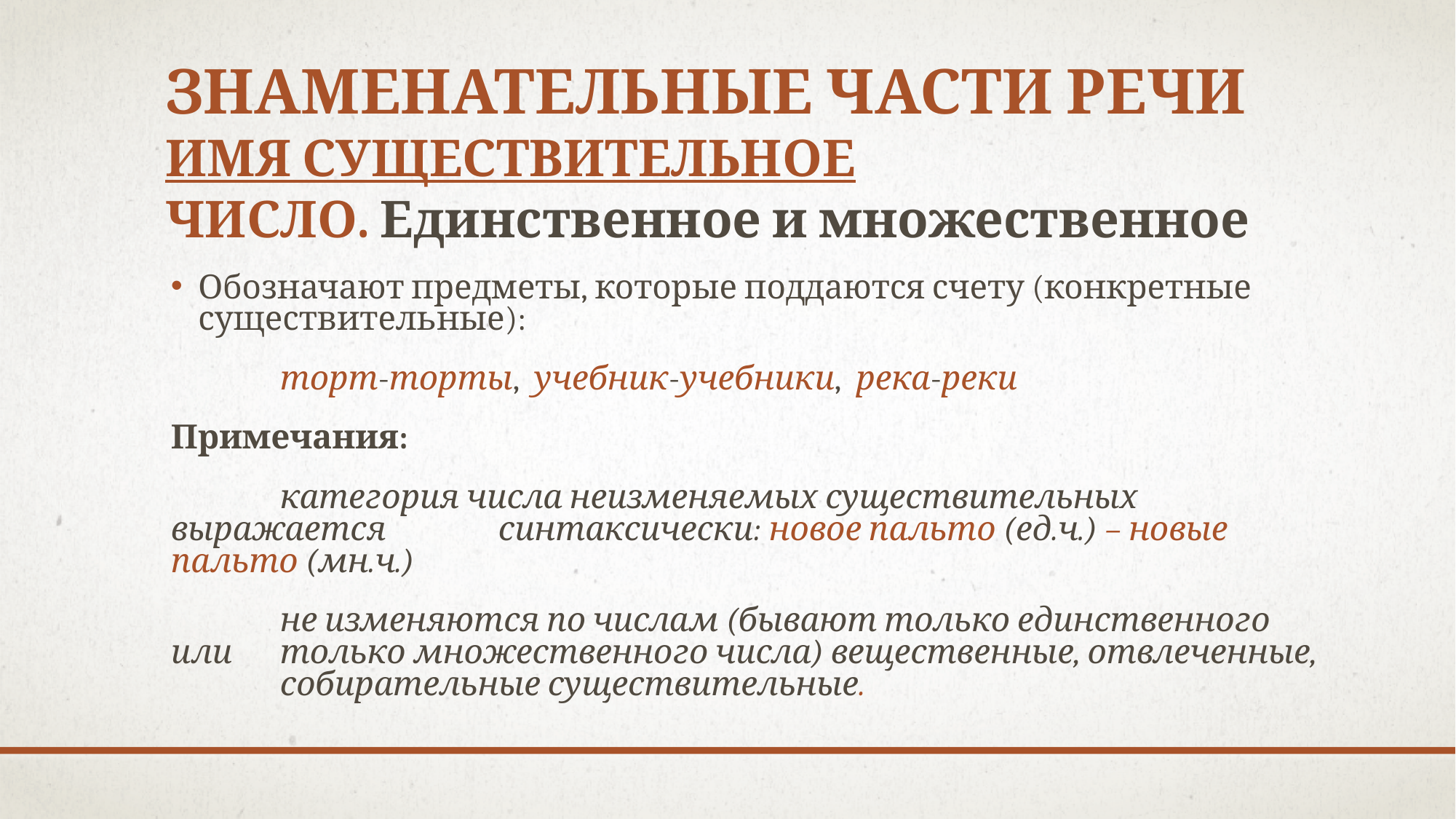

# Знаменательные части речи Имя существительное Число. Единственное и множественное
Обозначают предметы, которые поддаются счету (конкретные существительные):
	торт-торты,  учебник-учебники,  река-реки
Примечания:
	категория числа неизменяемых существительных выражается 	синтаксически: новое пальто (ед.ч.) – новые пальто (мн.ч.)
	не изменяются по числам (бывают только единственного или 	только множественного числа) вещественные, отвлеченные, 	собирательные существительные.